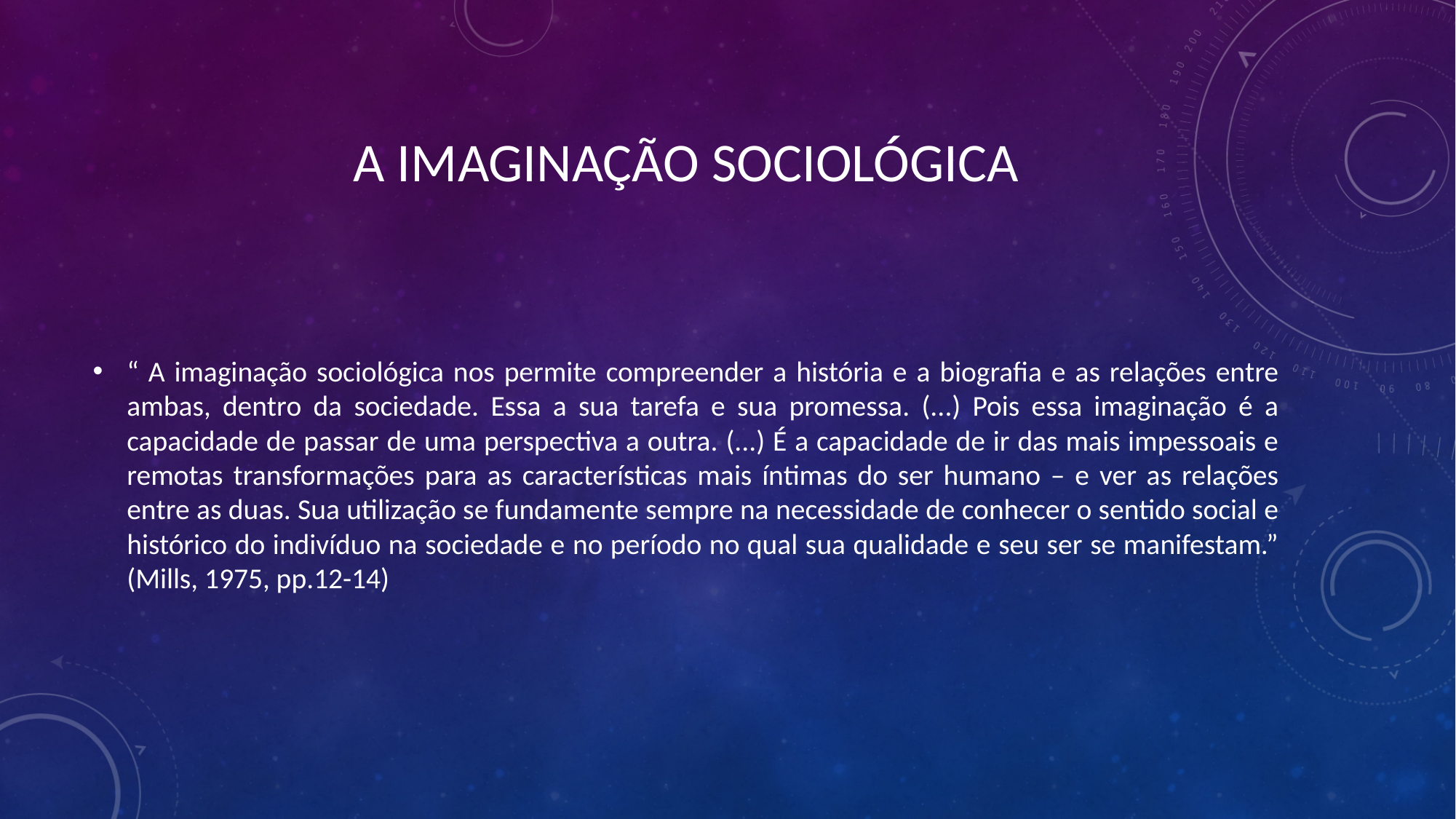

# A Imaginação Sociológica

“ A imaginação sociológica nos permite compreender a história e a biografia e as relações entre ambas, dentro da sociedade. Essa a sua tarefa e sua promessa. (...) Pois essa imaginação é a capacidade de passar de uma perspectiva a outra. (...) É a capacidade de ir das mais impessoais e remotas transformações para as características mais íntimas do ser humano – e ver as relações entre as duas. Sua utilização se fundamente sempre na necessidade de conhecer o sentido social e histórico do indivíduo na sociedade e no período no qual sua qualidade e seu ser se manifestam.” (Mills, 1975, pp.12-14)